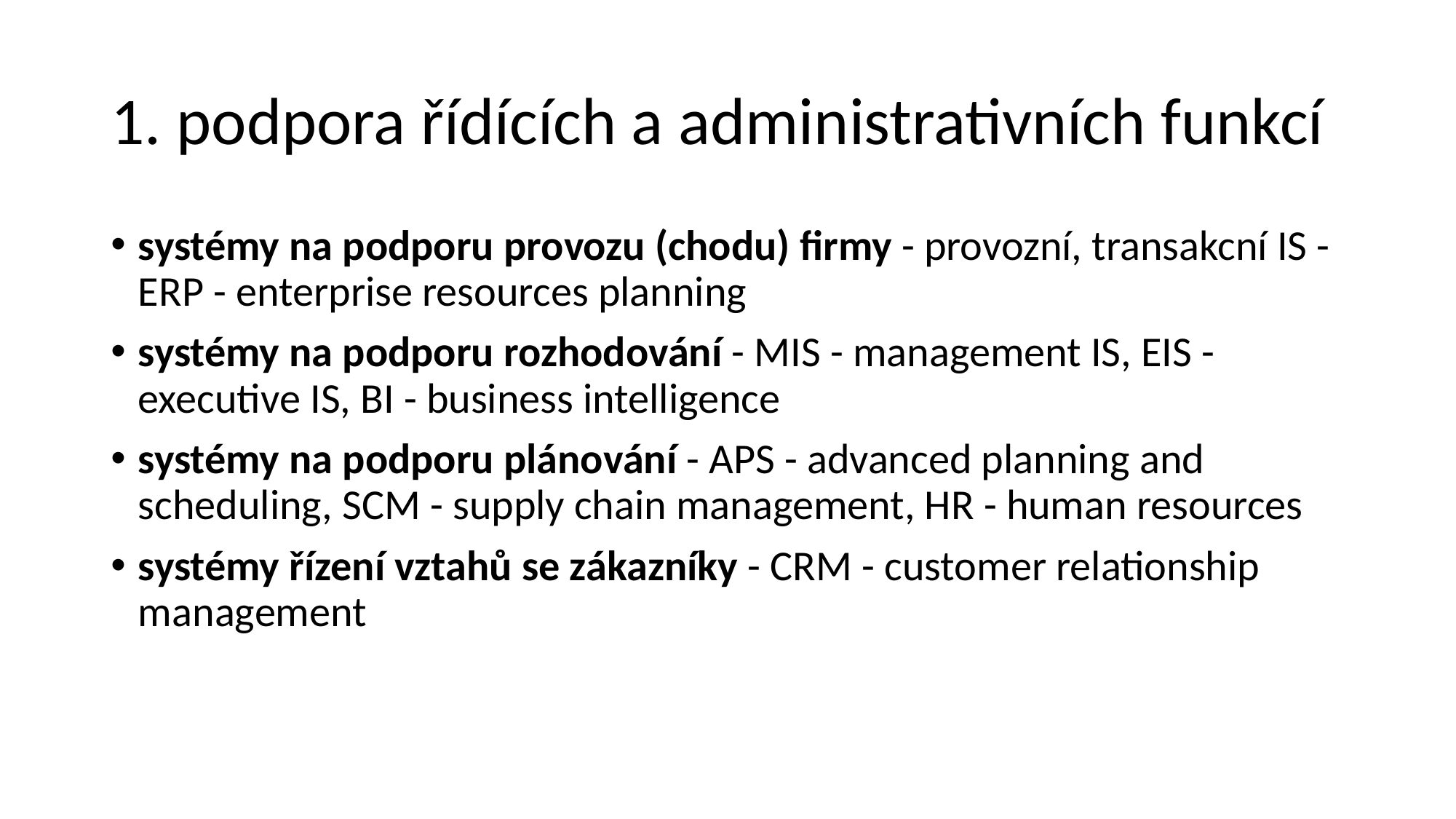

# 1. podpora řídících a administrativních funkcí
systémy na podporu provozu (chodu) firmy - provozní, transakcní IS - ERP - enterprise resources planning
systémy na podporu rozhodování - MIS - management IS, EIS - executive IS, BI - business intelligence
systémy na podporu plánování - APS - advanced planning and scheduling, SCM - supply chain management, HR - human resources
systémy řízení vztahů se zákazníky - CRM - customer relationship management